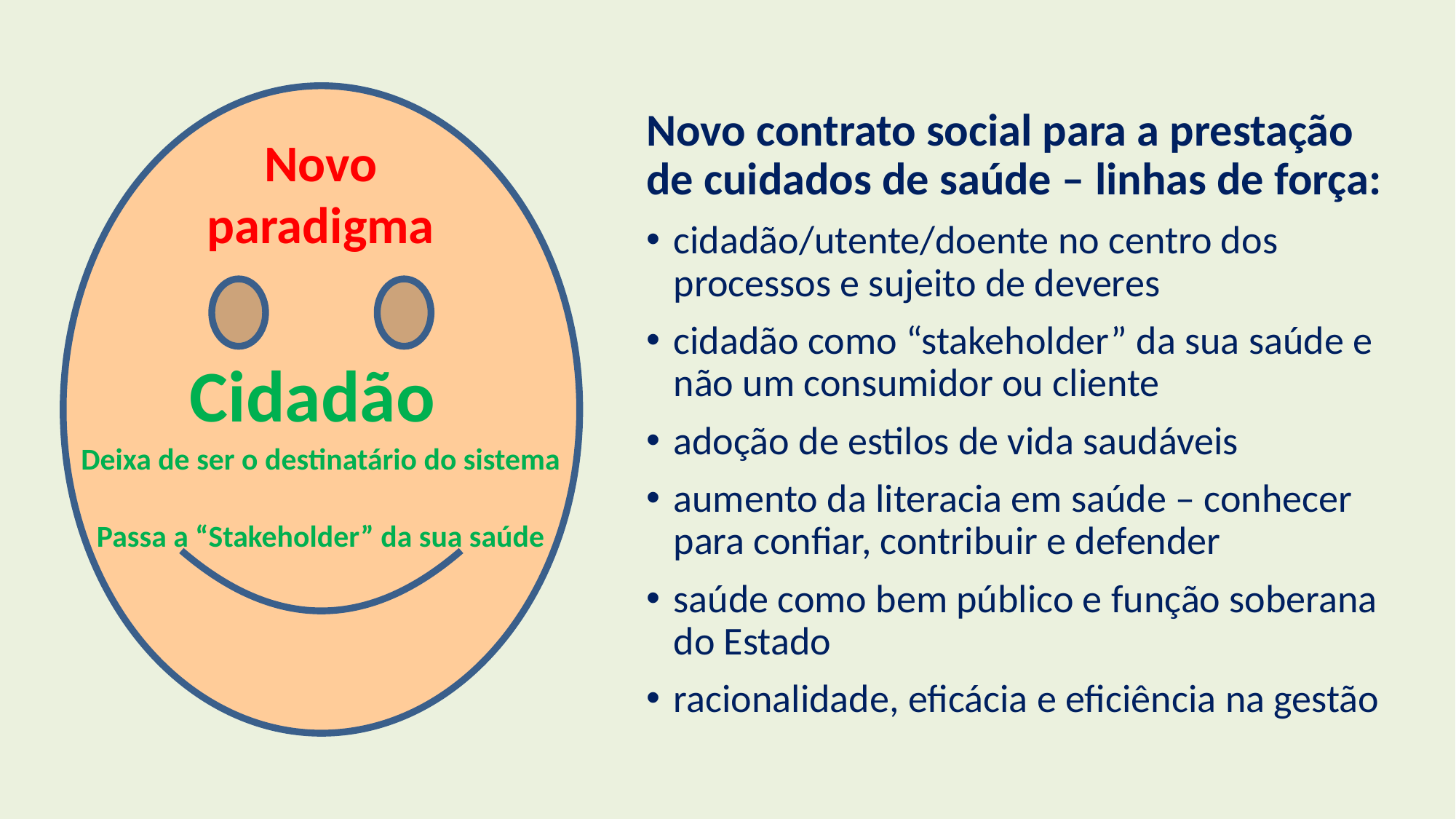

Novo paradigma

Novo contrato social para a prestação de cuidados de saúde – linhas de força:
cidadão/utente/doente no centro dos processos e sujeito de deveres
cidadão como “stakeholder” da sua saúde e não um consumidor ou cliente
adoção de estilos de vida saudáveis
aumento da literacia em saúde – conhecer para confiar, contribuir e defender
saúde como bem público e função soberana do Estado
racionalidade, eficácia e eficiência na gestão
Cidadão
Deixa de ser o destinatário do sistema
Passa a “Stakeholder” da sua saúde